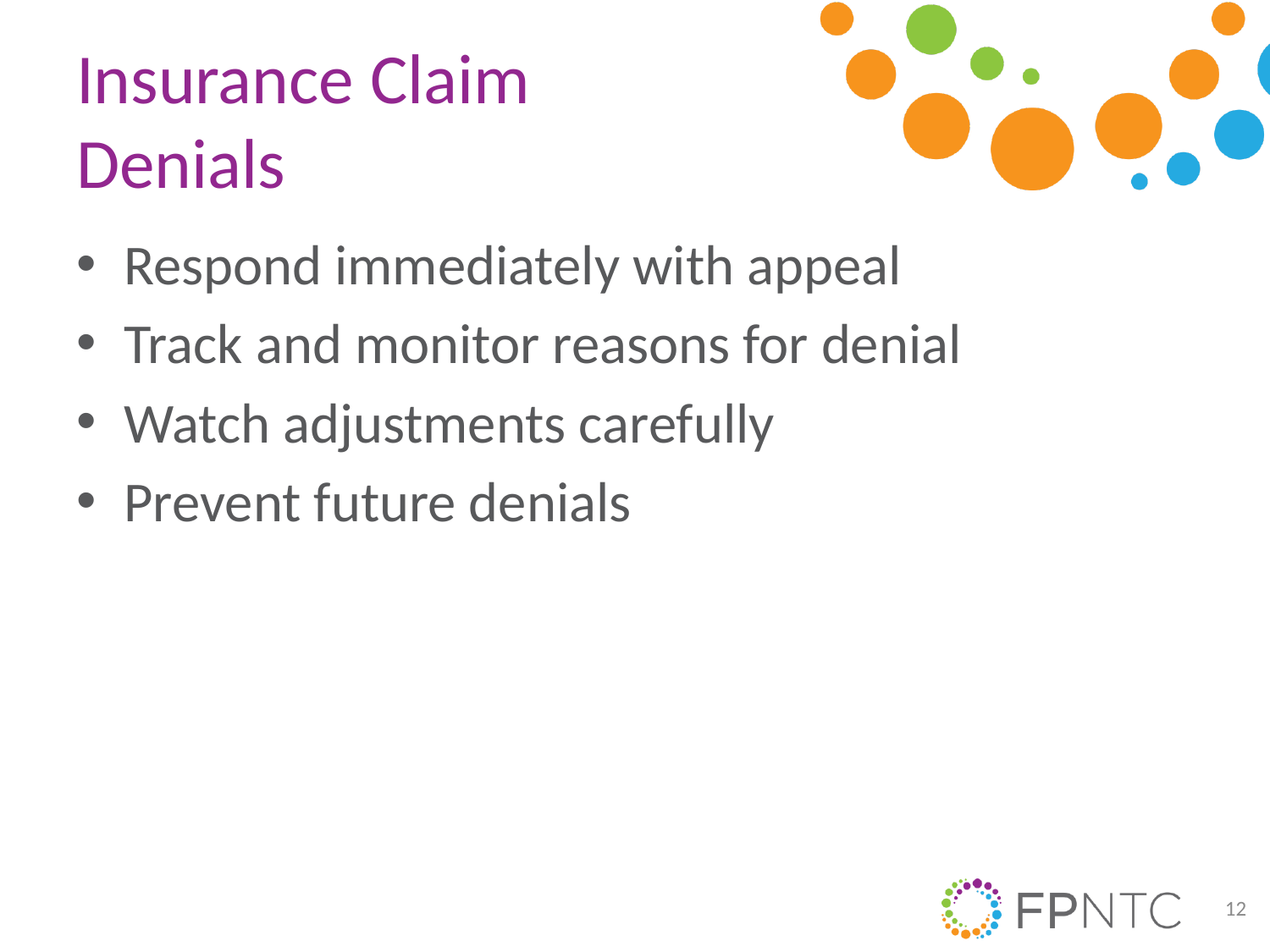

# Insurance Claim Denials
Respond immediately with appeal
Track and monitor reasons for denial
Watch adjustments carefully
Prevent future denials

12